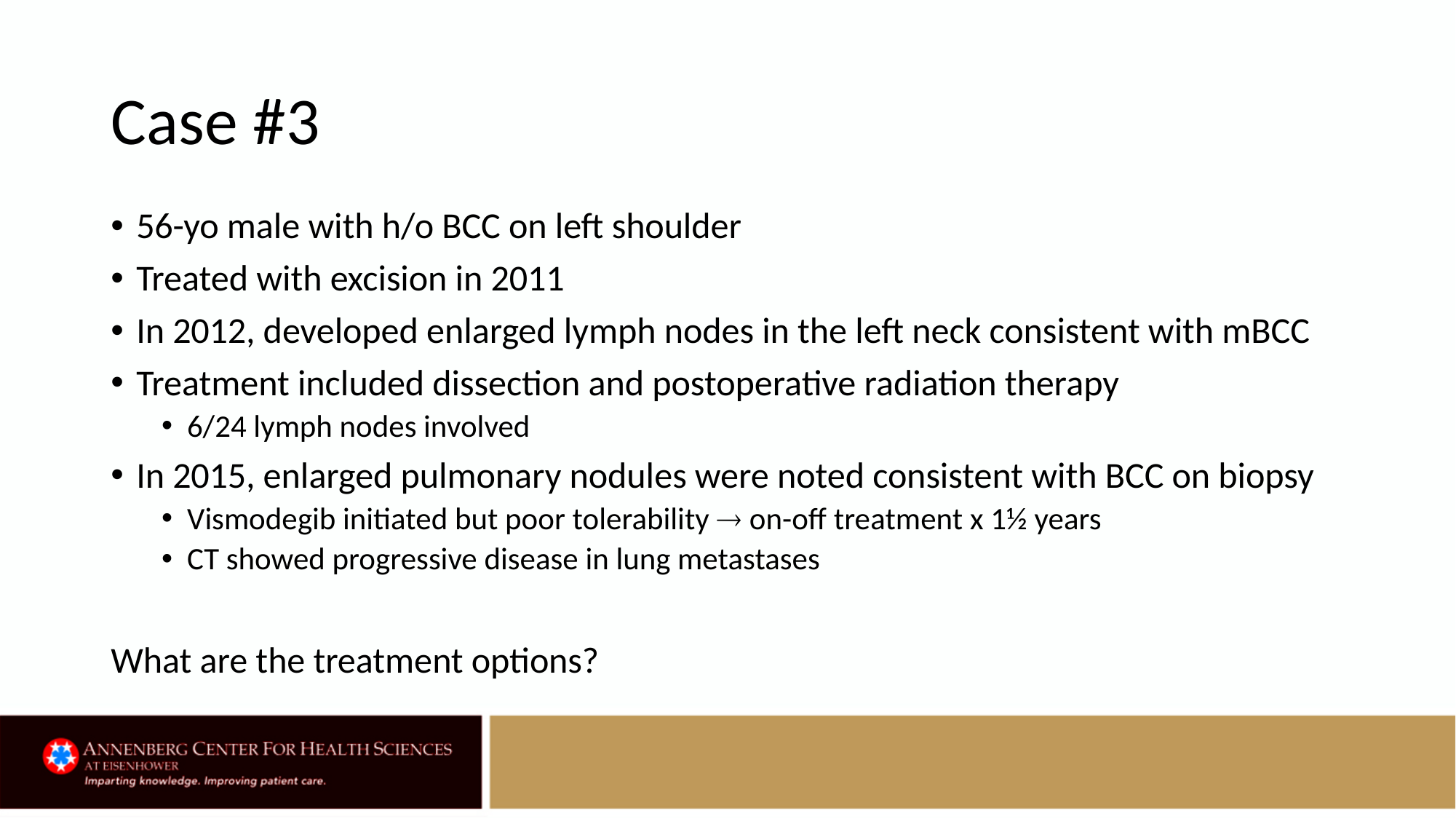

# Case #3
56-yo male with h/o BCC on left shoulder
Treated with excision in 2011
In 2012, developed enlarged lymph nodes in the left neck consistent with mBCC
Treatment included dissection and postoperative radiation therapy
6/24 lymph nodes involved
In 2015, enlarged pulmonary nodules were noted consistent with BCC on biopsy
Vismodegib initiated but poor tolerability → on-off treatment x 1½ years
CT showed progressive disease in lung metastases

What are the treatment options?